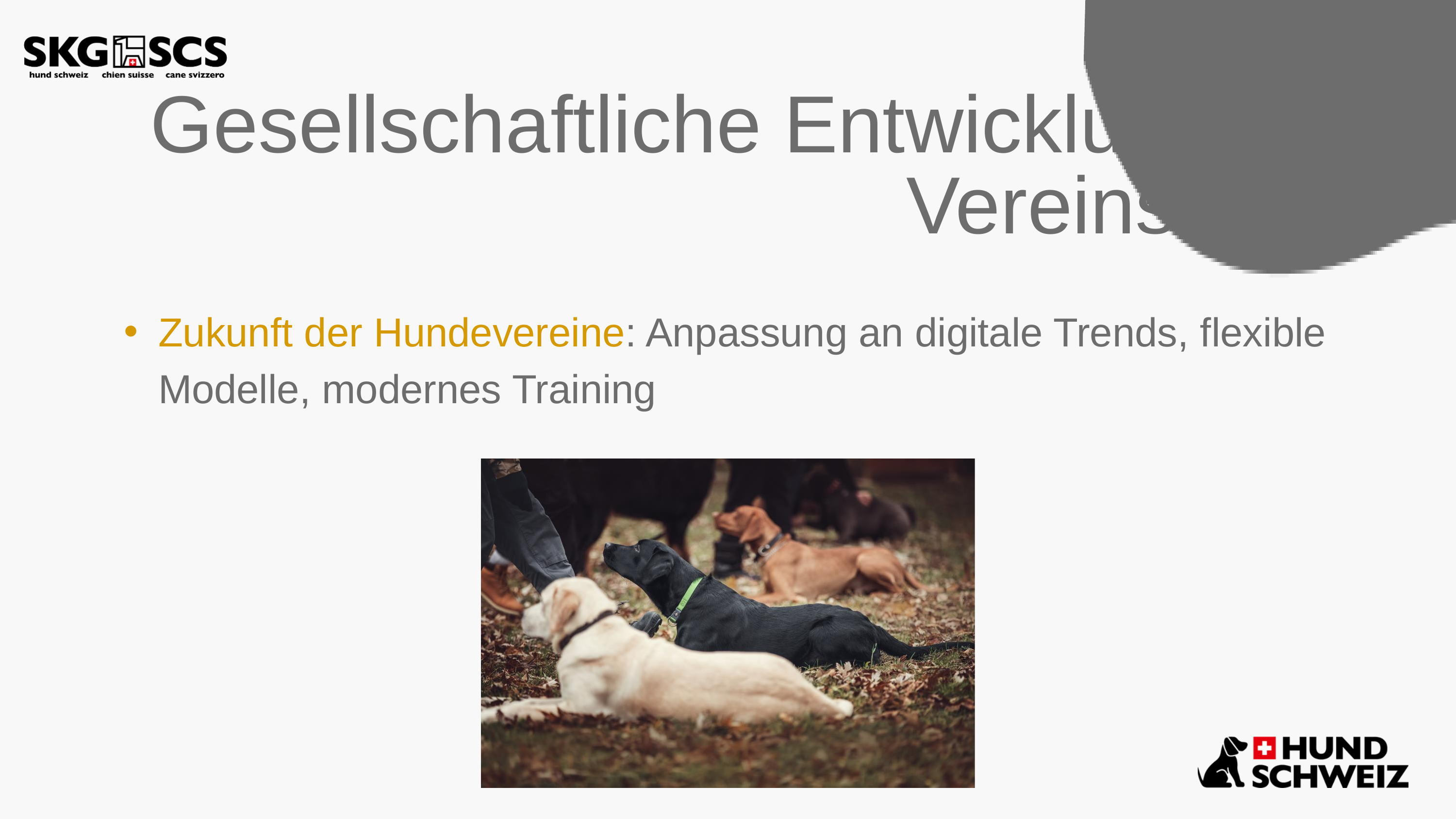

Gesellschaftliche Entwicklung und Vereinsleben
Zukunft der Hundevereine: Anpassung an digitale Trends, flexible Modelle, modernes Training